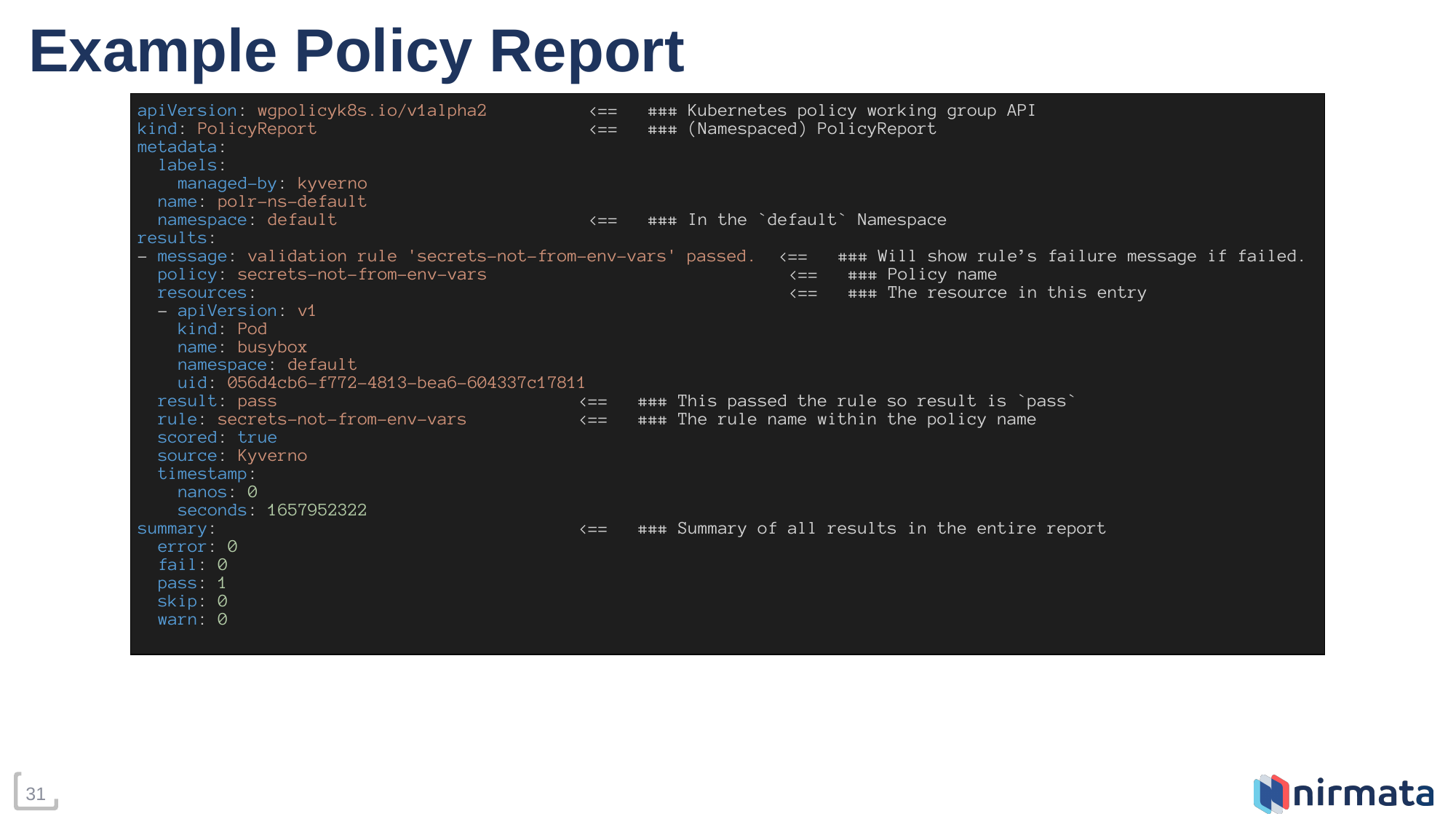

# Example Policy Report
| apiVersion: wgpolicyk8s.io/v1alpha2 <== ### Kubernetes policy working group API kind: PolicyReport <== ### (Namespaced) PolicyReport metadata: labels: managed-by: kyverno name: polr-ns-default namespace: default <== ### In the `default` Namespace results: - message: validation rule 'secrets-not-from-env-vars' passed. <== ### Will show rule’s failure message if failed. policy: secrets-not-from-env-vars <== ### Policy name resources: <== ### The resource in this entry - apiVersion: v1 kind: Pod name: busybox namespace: default uid: 056d4cb6-f772-4813-bea6-604337c17811 result: pass <== ### This passed the rule so result is `pass` rule: secrets-not-from-env-vars <== ### The rule name within the policy name scored: true source: Kyverno timestamp: nanos: 0 seconds: 1657952322 summary: <== ### Summary of all results in the entire report error: 0 fail: 0 pass: 1 skip: 0 warn: 0 |
| --- |
31